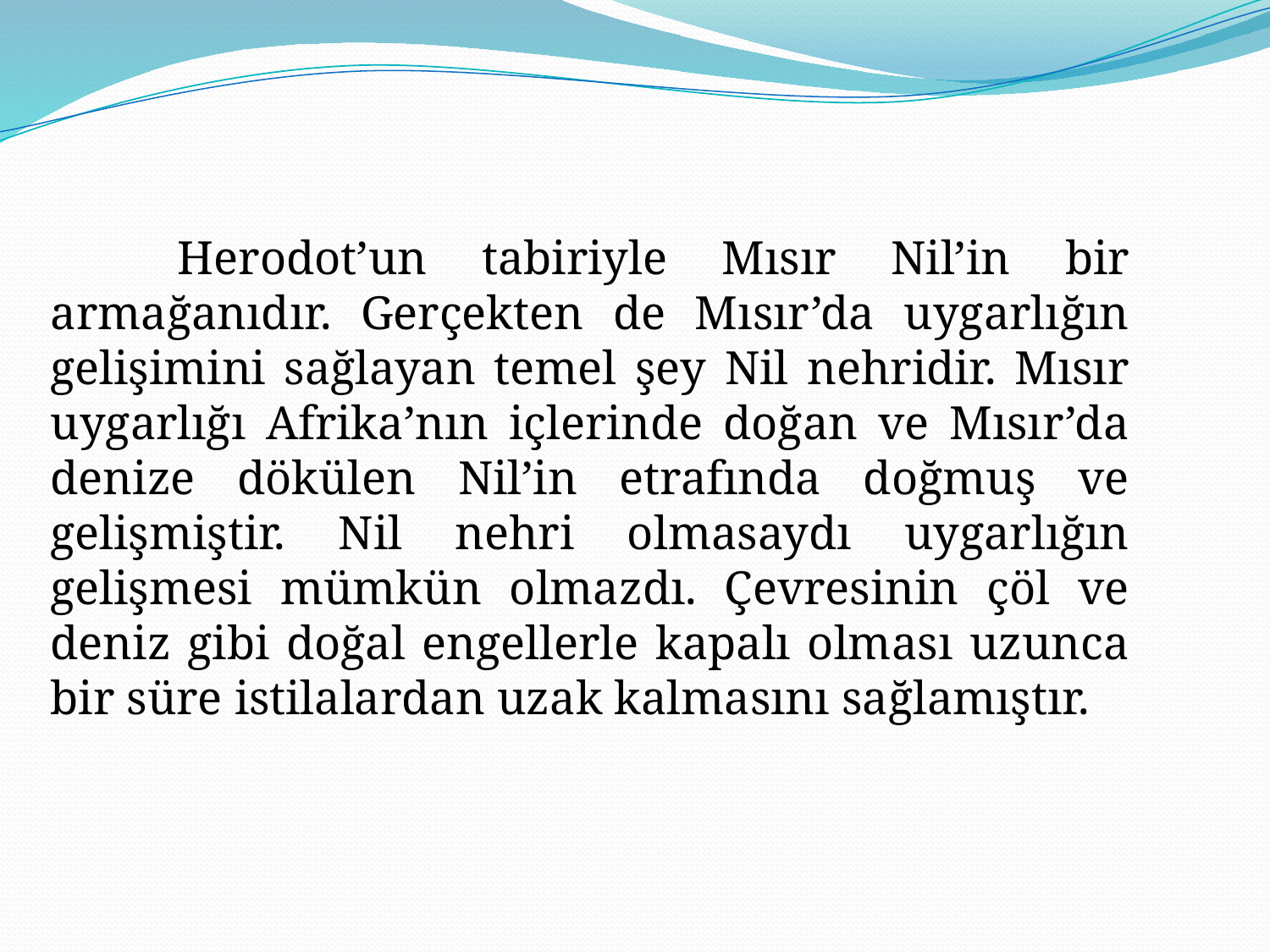

Herodot’un tabiriyle Mısır Nil’in bir armağanıdır. Gerçekten de Mısır’da uygarlığın gelişimini sağlayan temel şey Nil nehridir. Mısır uygarlığı Afrika’nın içlerinde doğan ve Mısır’da denize dökülen Nil’in etrafında doğmuş ve gelişmiştir. Nil nehri olmasaydı uygarlığın gelişmesi mümkün olmazdı. Çevresinin çöl ve deniz gibi doğal engellerle kapalı olması uzunca bir süre istilalardan uzak kalmasını sağlamıştır.